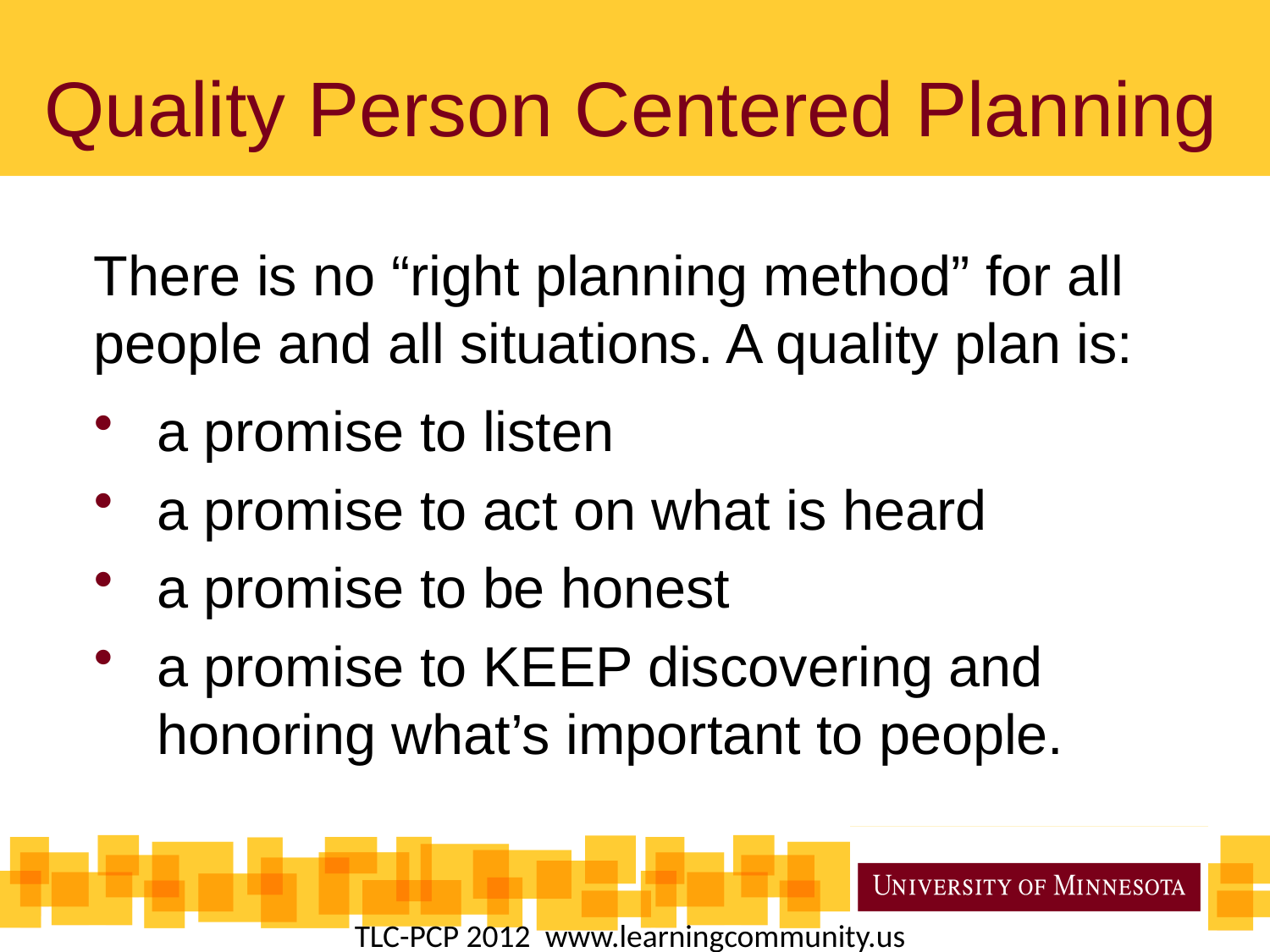

# Quality Person Centered Planning
There is no “right planning method” for all people and all situations. A quality plan is:
a promise to listen
a promise to act on what is heard
a promise to be honest
a promise to KEEP discovering and honoring what’s important to people.
TLC-PCP 2012  www.learningcommunity.us